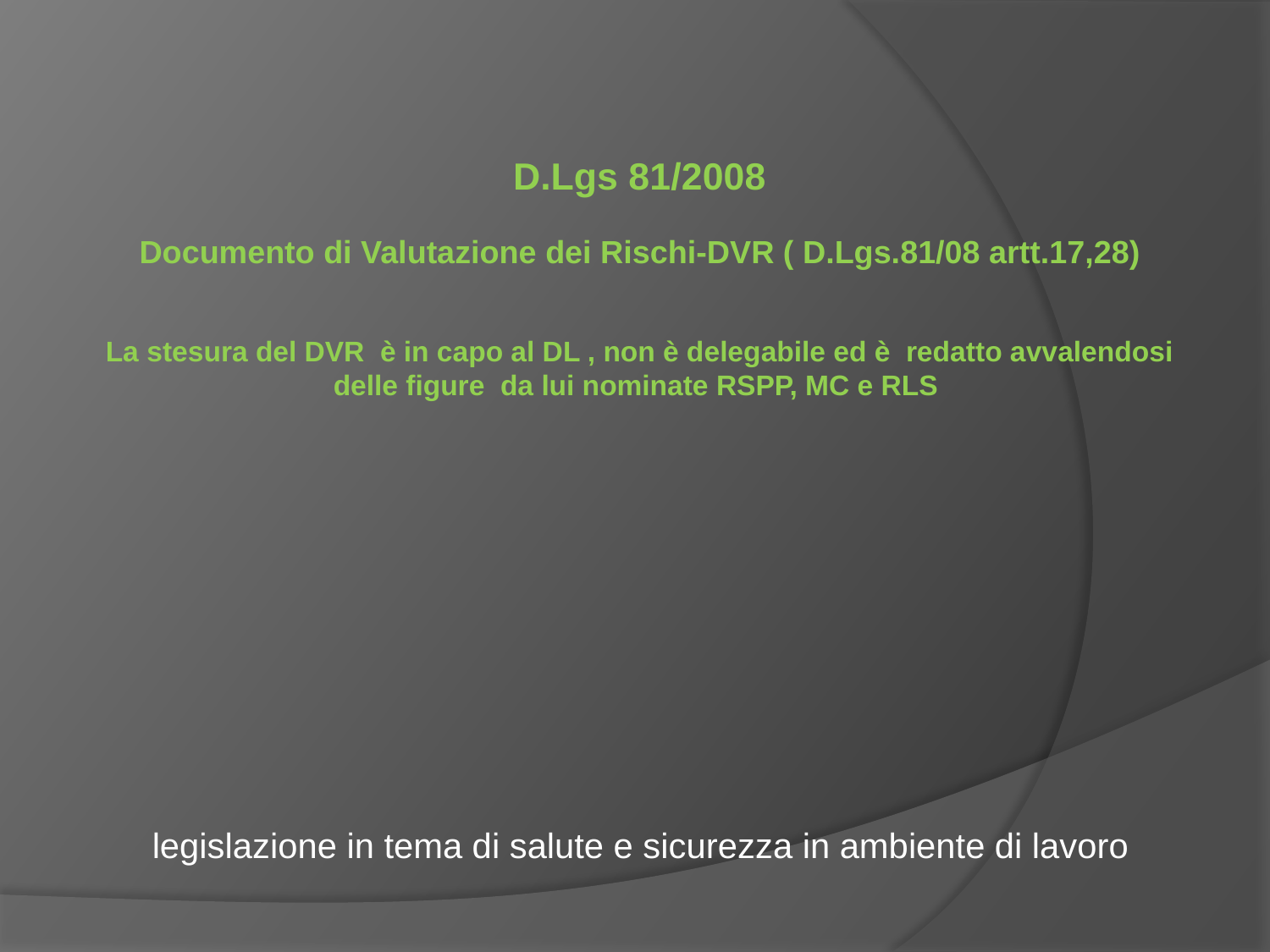

# D.Lgs 81/2008 Documento di Valutazione dei Rischi-DVR ( D.Lgs.81/08 artt.17,28) La stesura del DVR  è in capo al DL , non è delegabile ed è  redatto avvalendosi delle figure  da lui nominate RSPP, MC e RLS
legislazione in tema di salute e sicurezza in ambiente di lavoro